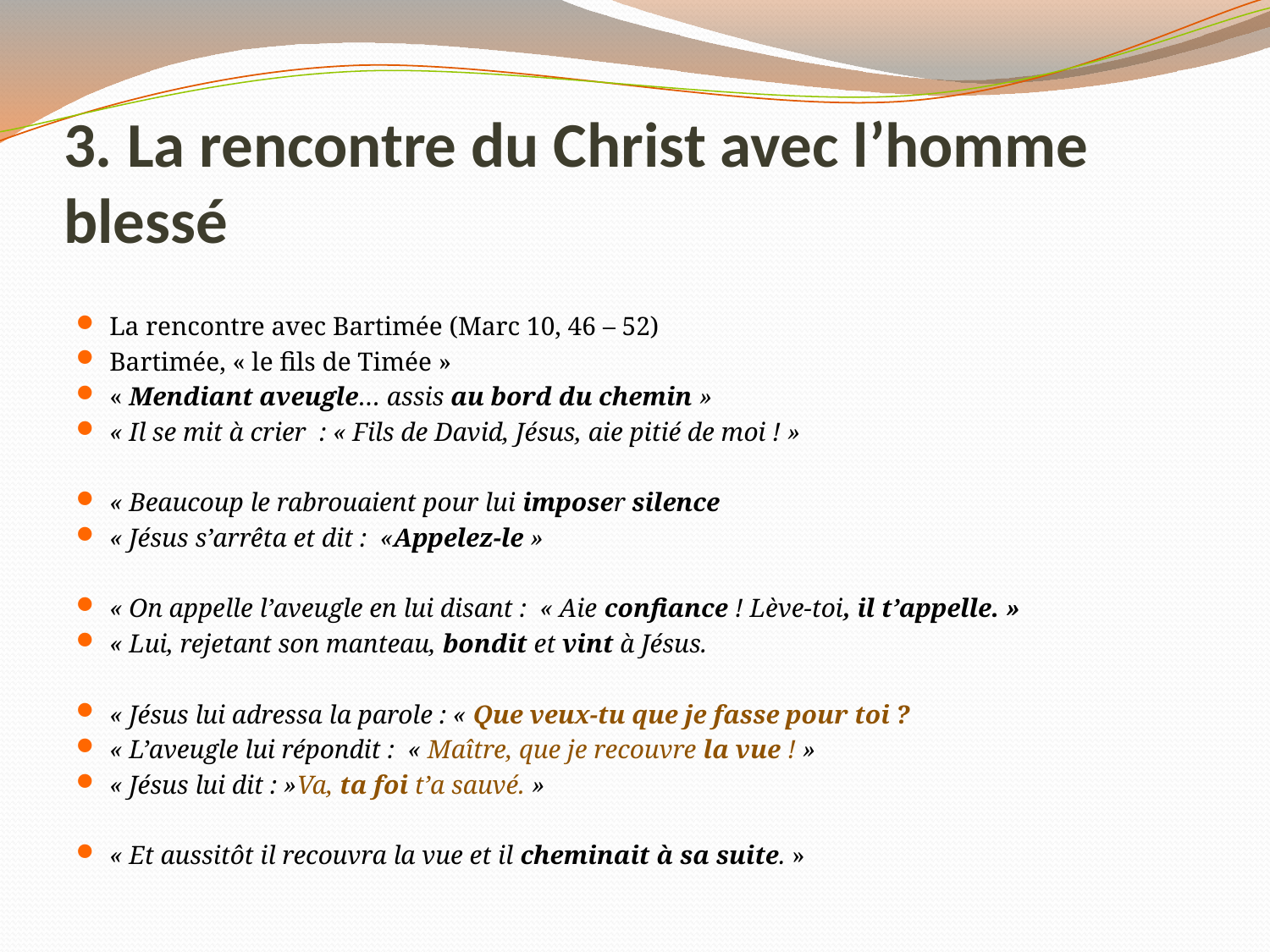

# 3. La rencontre du Christ avec l’homme blessé

La rencontre avec Bartimée (Marc 10, 46 – 52)
Bartimée, « le fils de Timée »
« Mendiant aveugle… assis au bord du chemin »
« Il se mit à crier  : « Fils de David, Jésus, aie pitié de moi ! »

« Beaucoup le rabrouaient pour lui imposer silence
« Jésus s’arrêta et dit :  «Appelez-le »

« On appelle l’aveugle en lui disant :  « Aie confiance ! Lève-toi, il t’appelle. »
« Lui, rejetant son manteau, bondit et vint à Jésus.

« Jésus lui adressa la parole : « Que veux-tu que je fasse pour toi ?
« L’aveugle lui répondit :  « Maître, que je recouvre la vue ! »
« Jésus lui dit : »Va, ta foi t’a sauvé. »

« Et aussitôt il recouvra la vue et il cheminait à sa suite. »